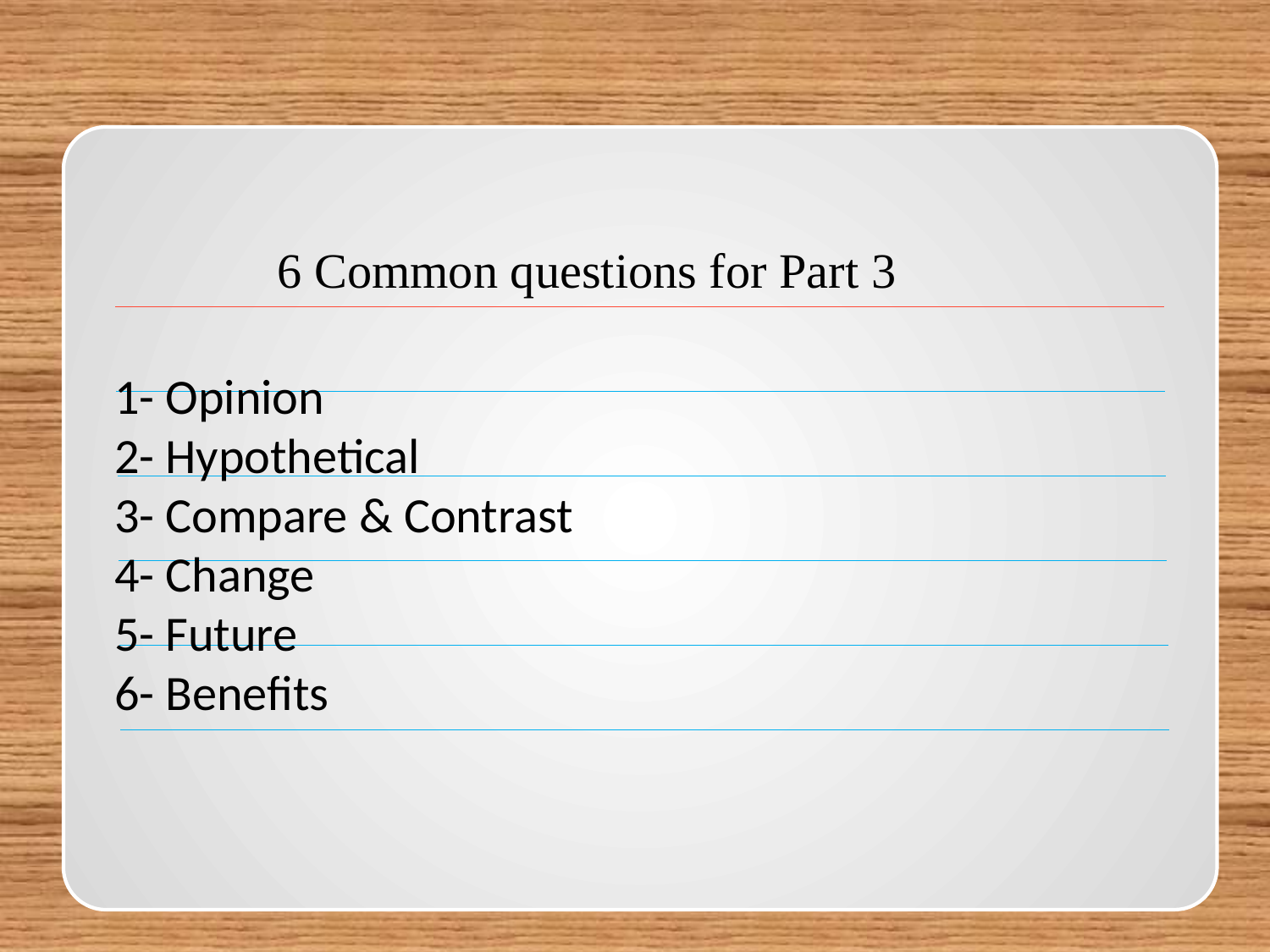

6 Common questions for Part 3
1- Opinion
2- Hypothetical
3- Compare & Contrast
4- Change
5- Future
6- Benefits